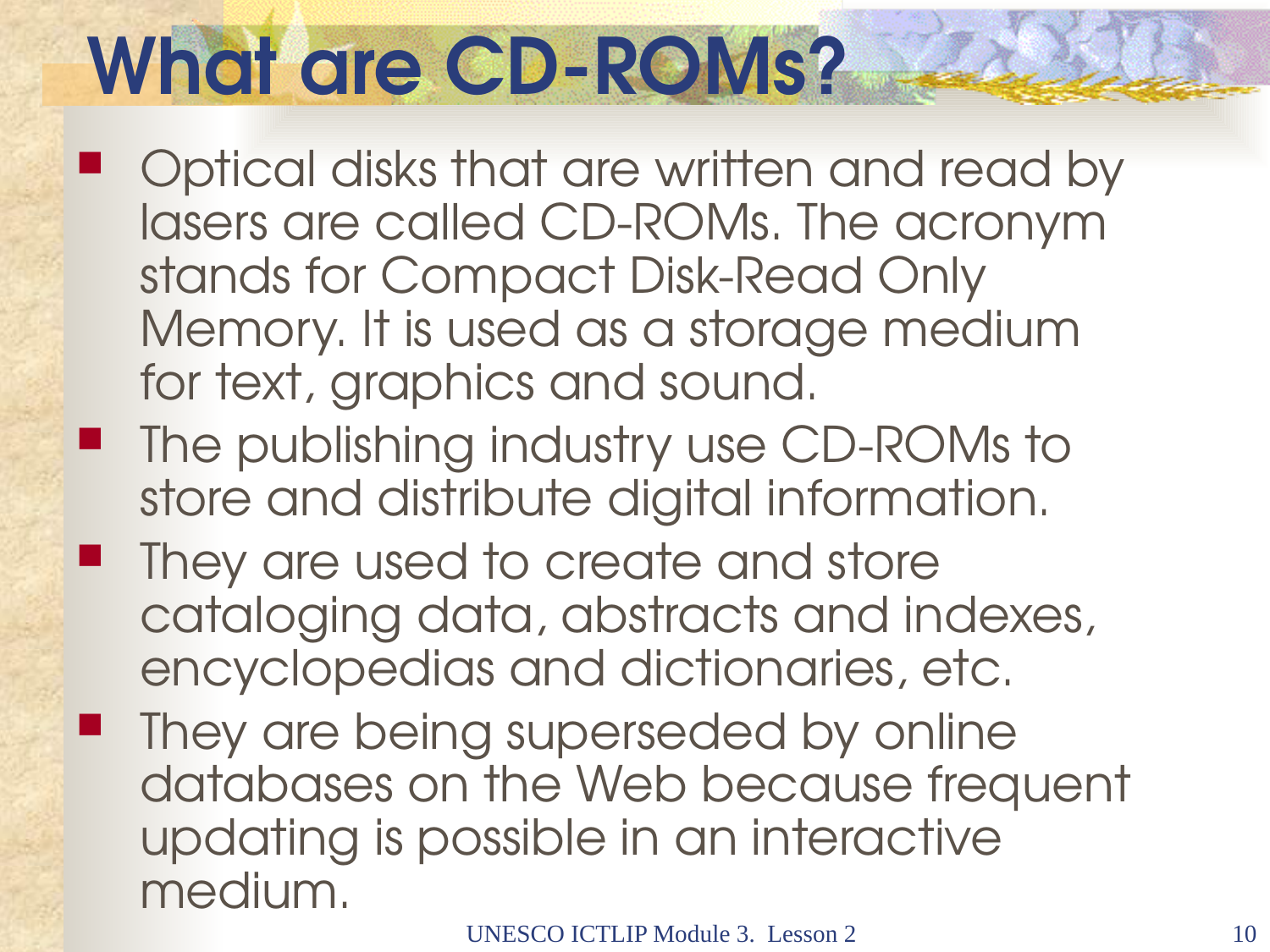

# What are CD-ROMs?
Optical disks that are written and read by lasers are called CD-ROMs. The acronym stands for Compact Disk-Read Only Memory. It is used as a storage medium for text, graphics and sound.
The publishing industry use CD-ROMs to store and distribute digital information.
They are used to create and store cataloging data, abstracts and indexes, encyclopedias and dictionaries, etc.
They are being superseded by online databases on the Web because frequent updating is possible in an interactive medium.
UNESCO ICTLIP Module 3.  Lesson 2
10